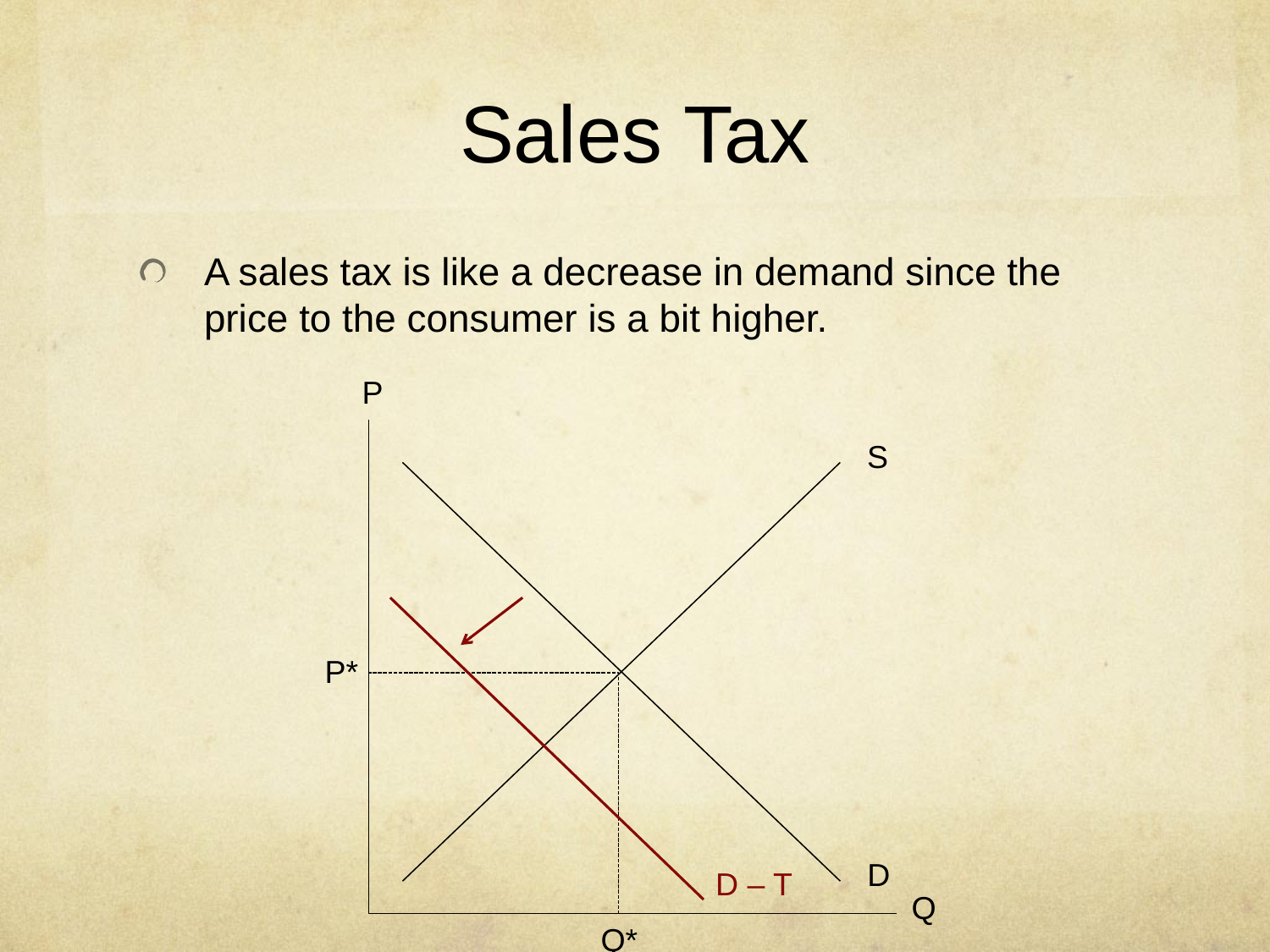

# Sales Tax
A sales tax is like a decrease in demand since the price to the consumer is a bit higher.
P
S
P*

D
Q
Q*
D – T